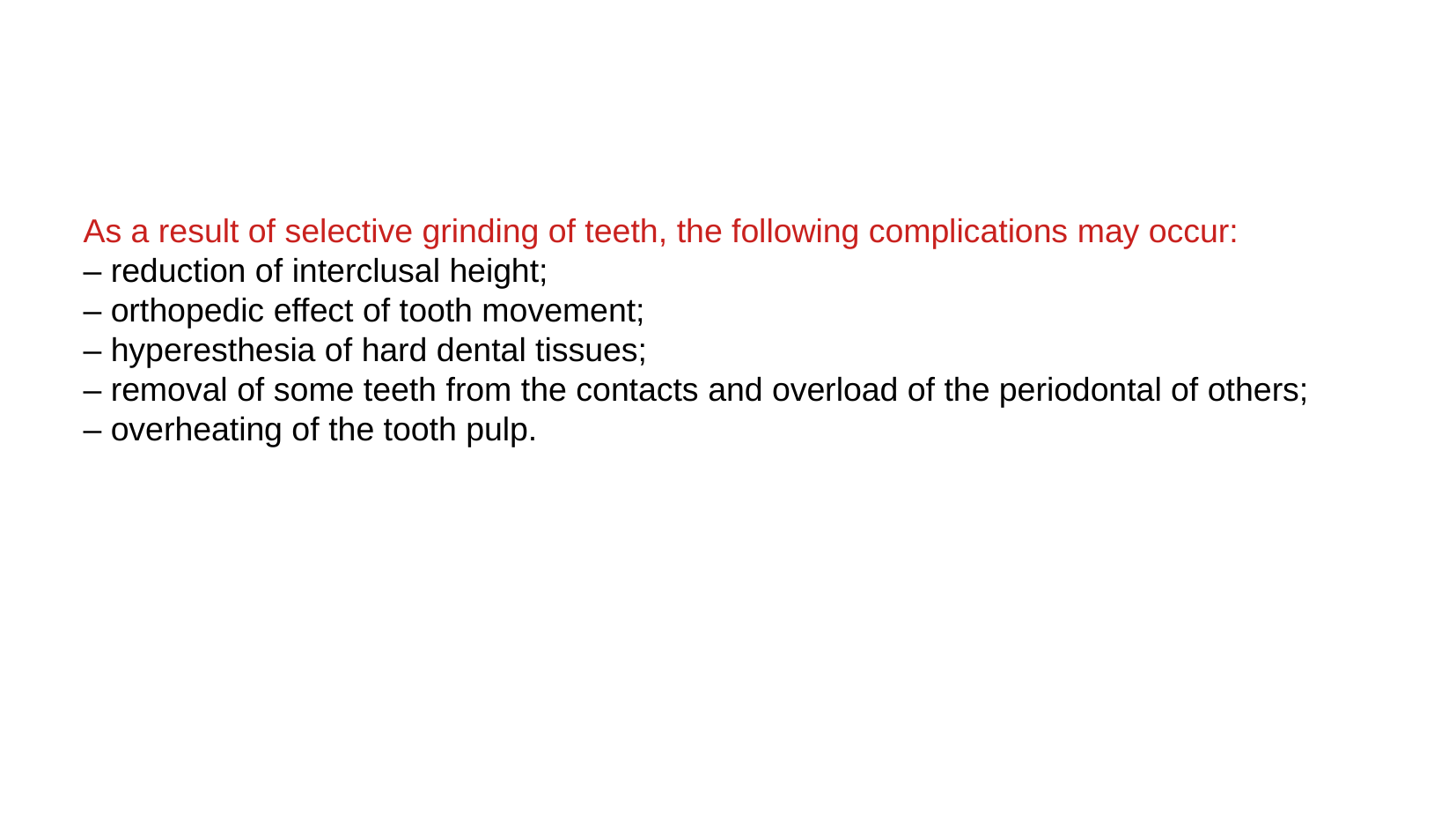

As a result of selective grinding of teeth, the following complications may occur:
– reduction of interclusal height;
– orthopedic effect of tooth movement;
– hyperesthesia of hard dental tissues;
– removal of some teeth from the contacts and overload of the periodontal of others;
– overheating of the tooth pulp.